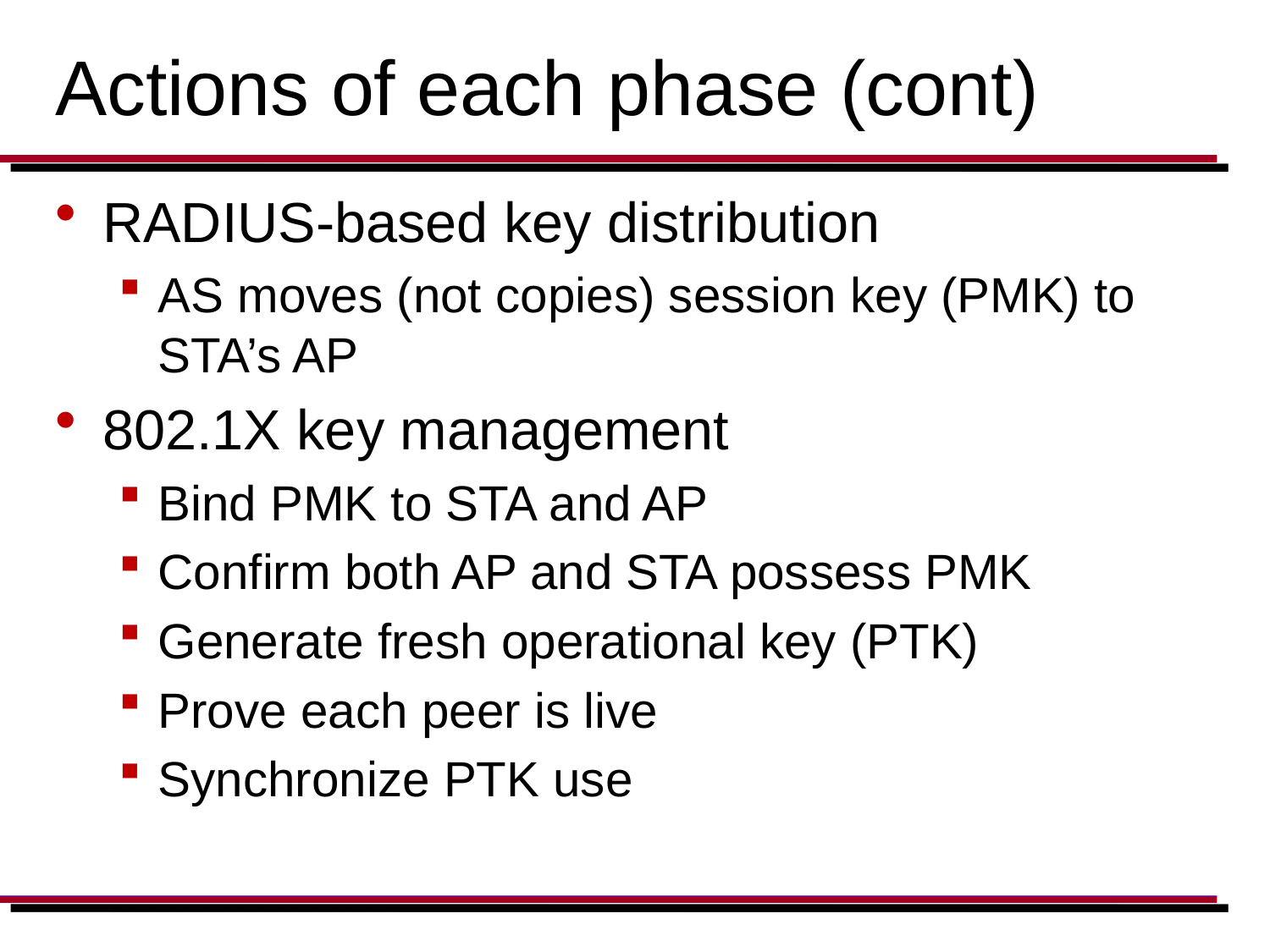

# Actions of each phase (cont)
RADIUS-based key distribution
AS moves (not copies) session key (PMK) to STA’s AP
802.1X key management
Bind PMK to STA and AP
Confirm both AP and STA possess PMK
Generate fresh operational key (PTK)
Prove each peer is live
Synchronize PTK use